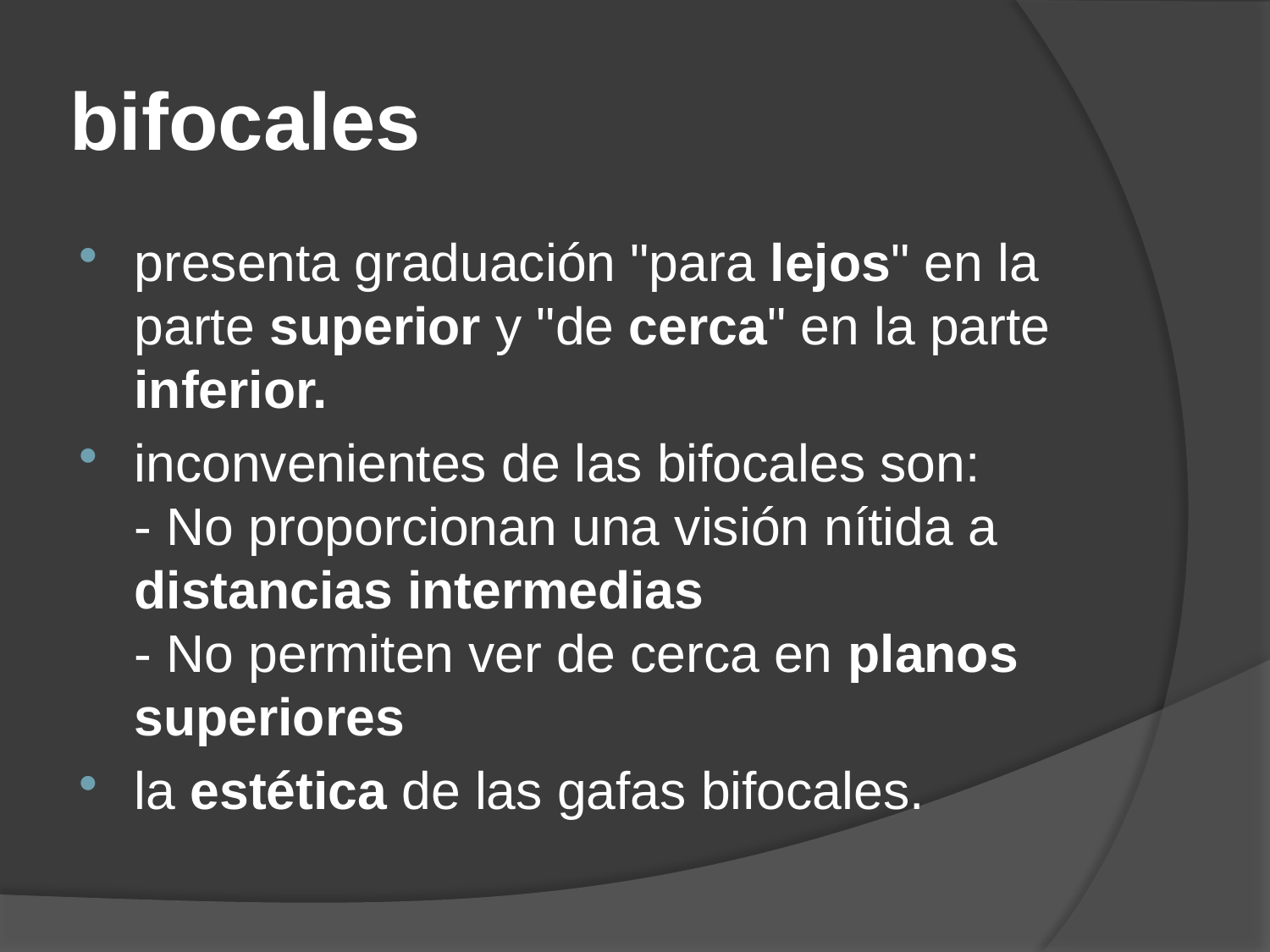

# bifocales
presenta graduación "para lejos" en la parte superior y "de cerca" en la parte inferior.
inconvenientes de las bifocales son:
- No proporcionan una visión nítida a distancias intermedias
- No permiten ver de cerca en planos superiores
la estética de las gafas bifocales.